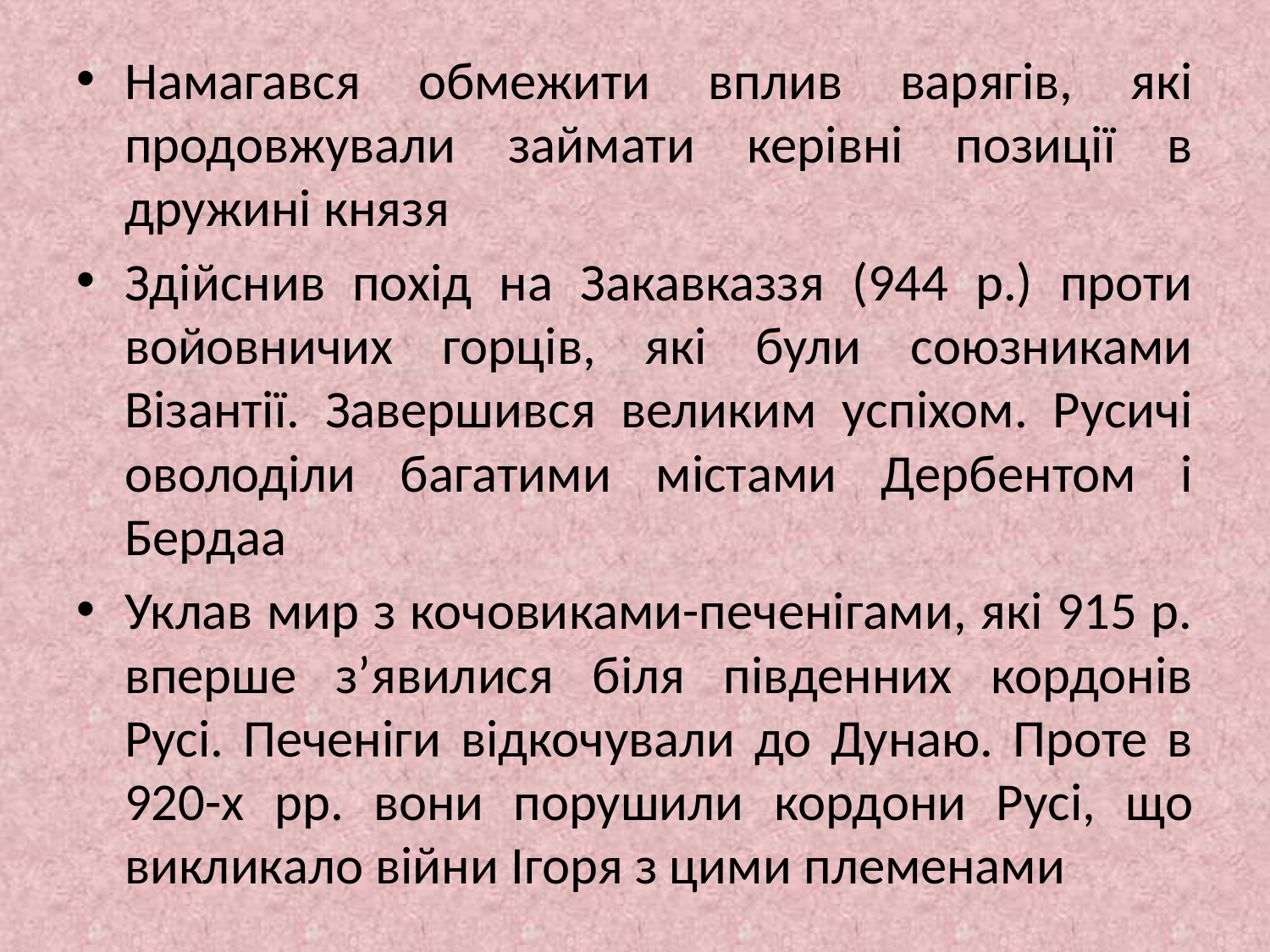

Намагався обмежити вплив варягів, які продовжували займати керівні позиції в дружині князя
Здійснив похід на Закавказзя (944 р.) проти войовничих горців, які були союзниками Візантії. Завершився великим успіхом. Русичі оволоділи багатими містами Дербентом і Бердаа
Уклав мир з кочовиками-печенігами, які 915 р. вперше з’явилися біля південних кордонів Русі. Печеніги відкочували до Дунаю. Проте в 920-х рр. вони порушили кордони Русі, що викликало війни Ігоря з цими племенами